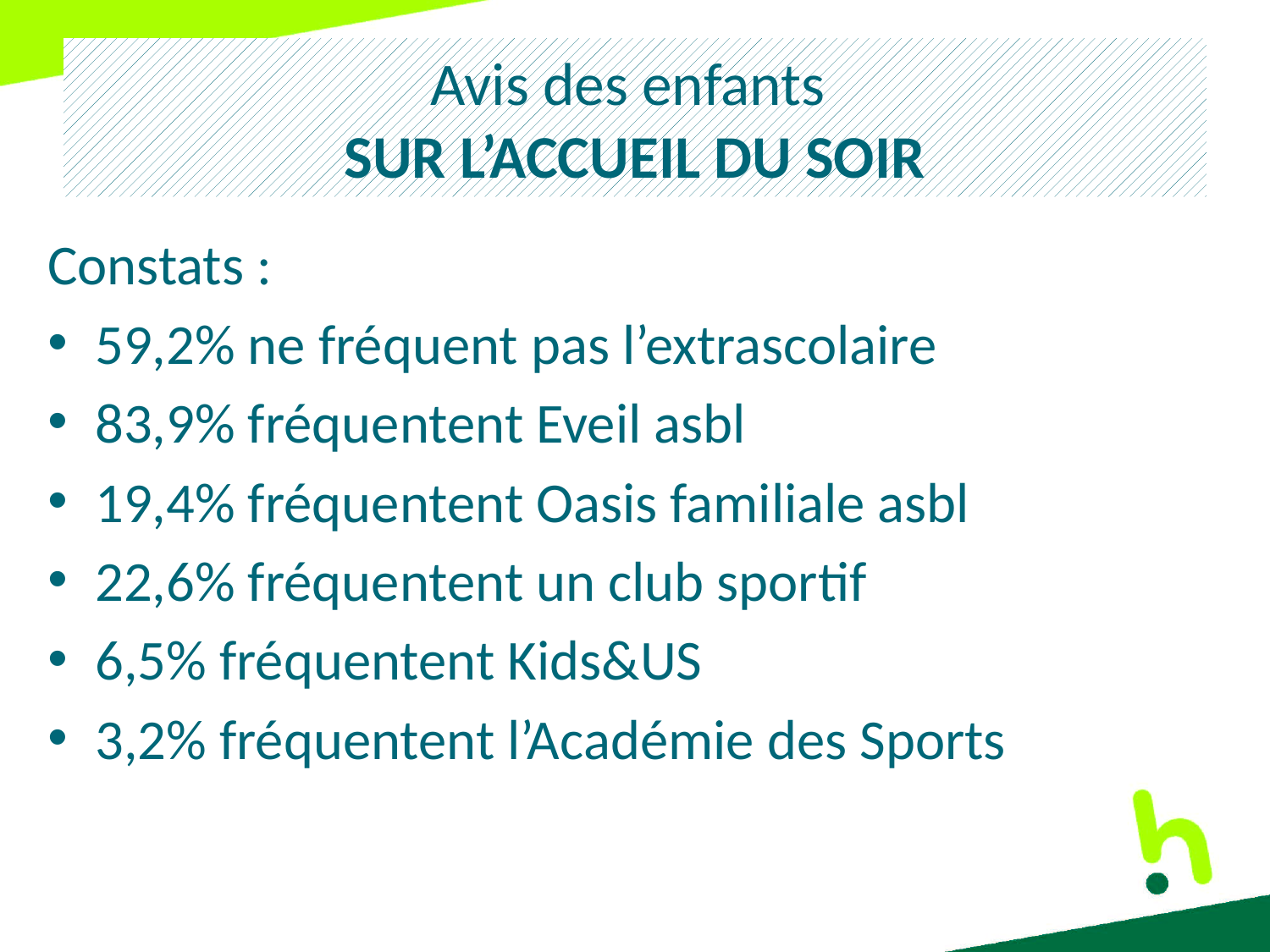

# Avis des enfants SUR L’ACCUEIL DU SOIR
Constats :
59,2% ne fréquent pas l’extrascolaire
83,9% fréquentent Eveil asbl
19,4% fréquentent Oasis familiale asbl
22,6% fréquentent un club sportif
6,5% fréquentent Kids&US
3,2% fréquentent l’Académie des Sports